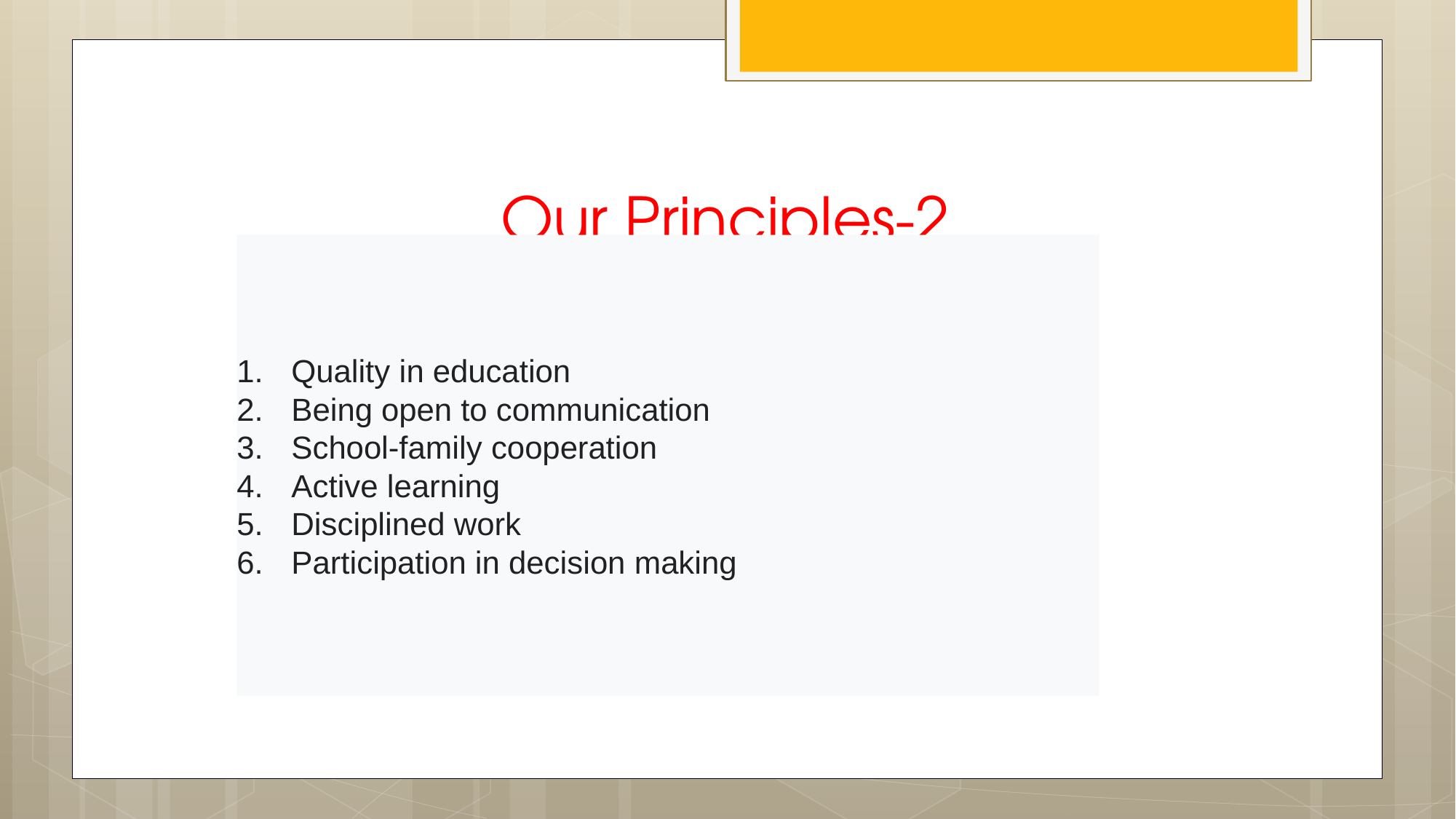

# Our Principles-2
Quality in education
Being open to communication
School-family cooperation
Active learning
Disciplined work
Participation in decision making